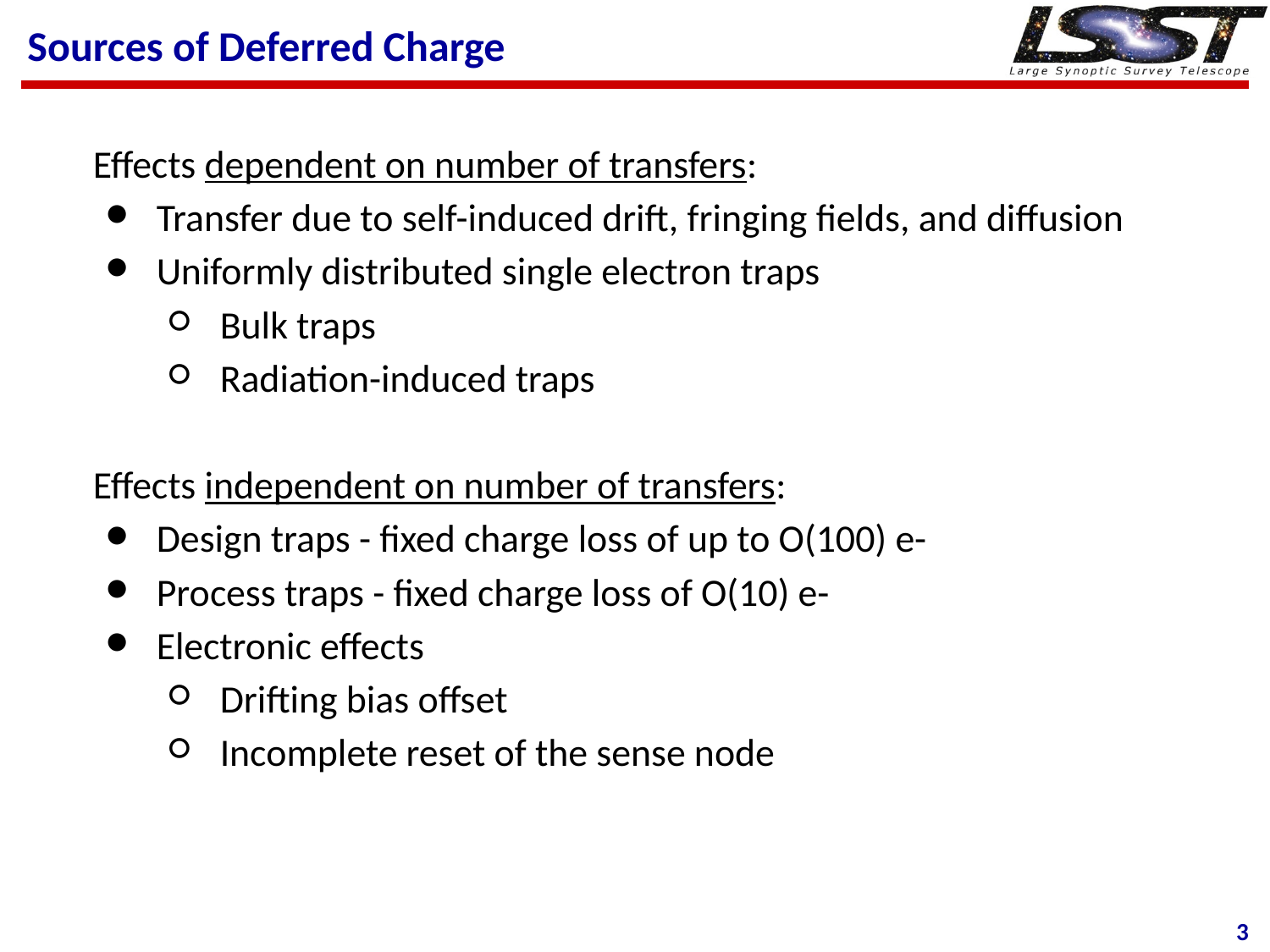

# Sources of Deferred Charge
Effects dependent on number of transfers:
Transfer due to self-induced drift, fringing fields, and diffusion
Uniformly distributed single electron traps
Bulk traps
Radiation-induced traps

Effects independent on number of transfers:
Design traps - fixed charge loss of up to O(100) e-
Process traps - fixed charge loss of O(10) e-
Electronic effects
Drifting bias offset
Incomplete reset of the sense node
3